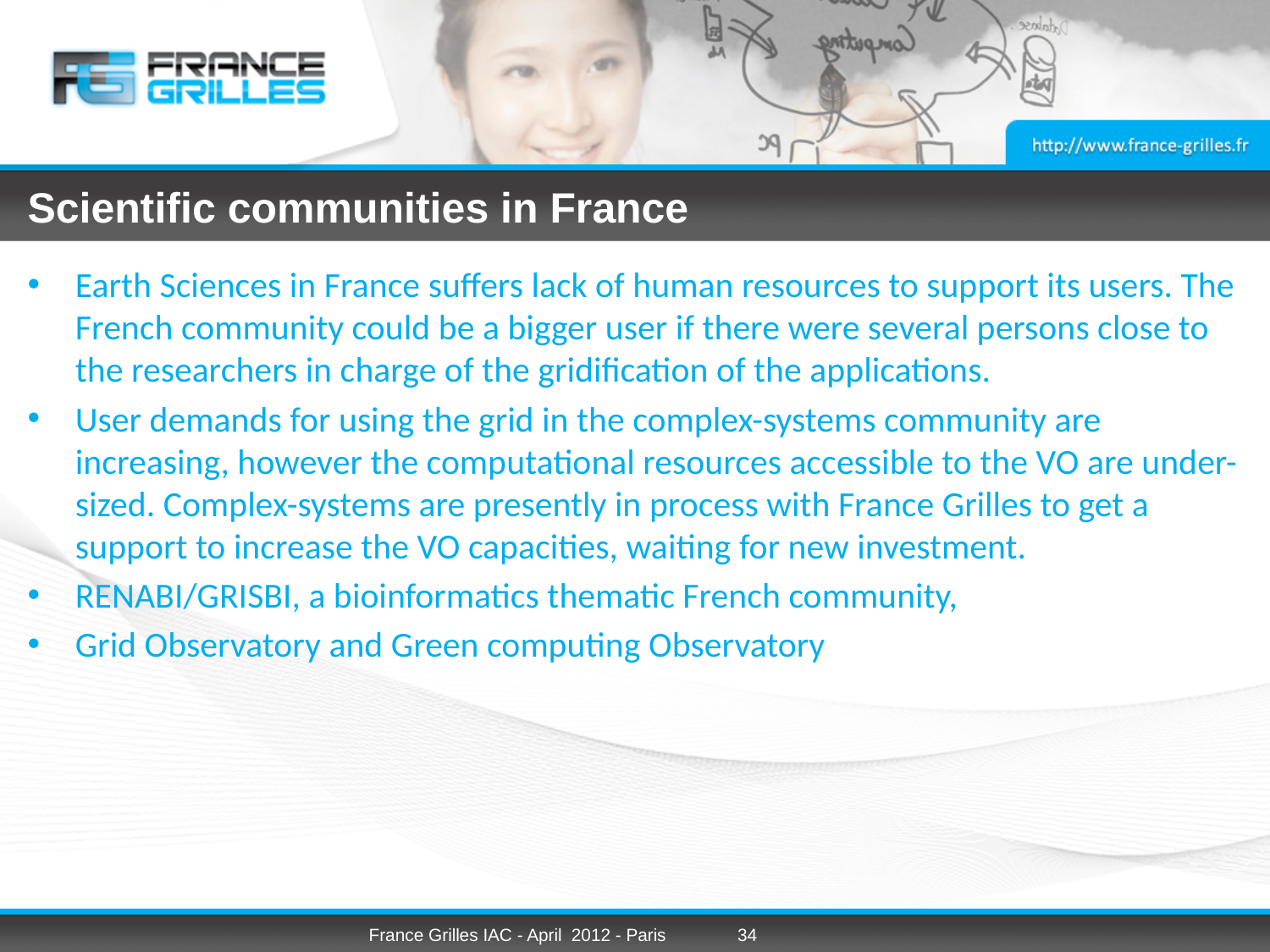

# Scientific communities in France
Earth Sciences in France suffers lack of human resources to support its users. The French community could be a bigger user if there were several persons close to the researchers in charge of the gridification of the applications.
User demands for using the grid in the complex-systems community are increasing, however the computational resources accessible to the VO are under-sized. Complex-systems are presently in process with France Grilles to get a support to increase the VO capacities, waiting for new investment.
RENABI/GRISBI, a bioinformatics thematic French community,
Grid Observatory and Green computing Observatory
France Grilles IAC - April  2012 - Paris
34